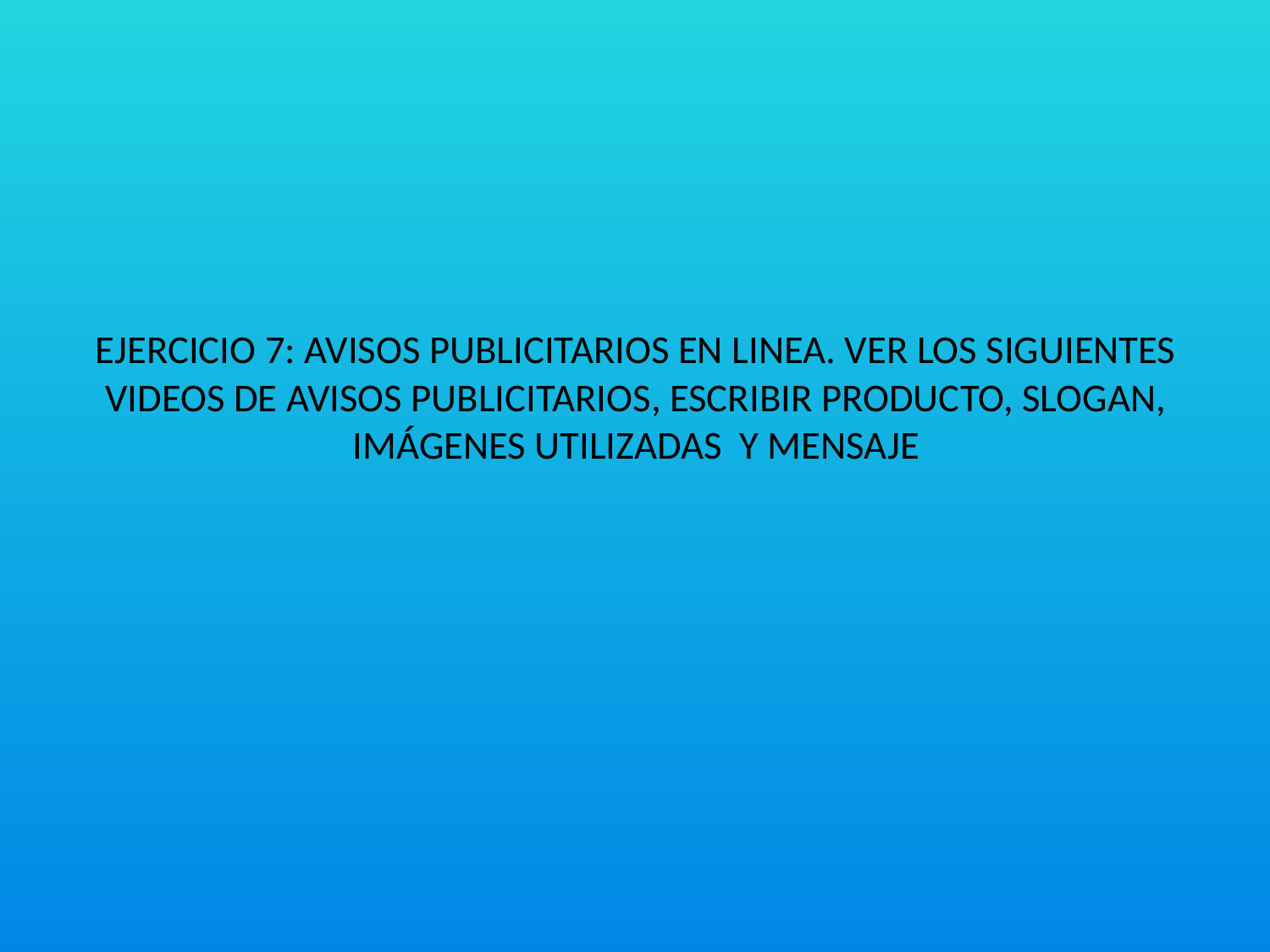

# EJERCICIO 7: AVISOS PUBLICITARIOS EN LINEA. VER LOS SIGUIENTES VIDEOS DE AVISOS PUBLICITARIOS, ESCRIBIR PRODUCTO, SLOGAN, IMÁGENES UTILIZADAS  Y MENSAJE